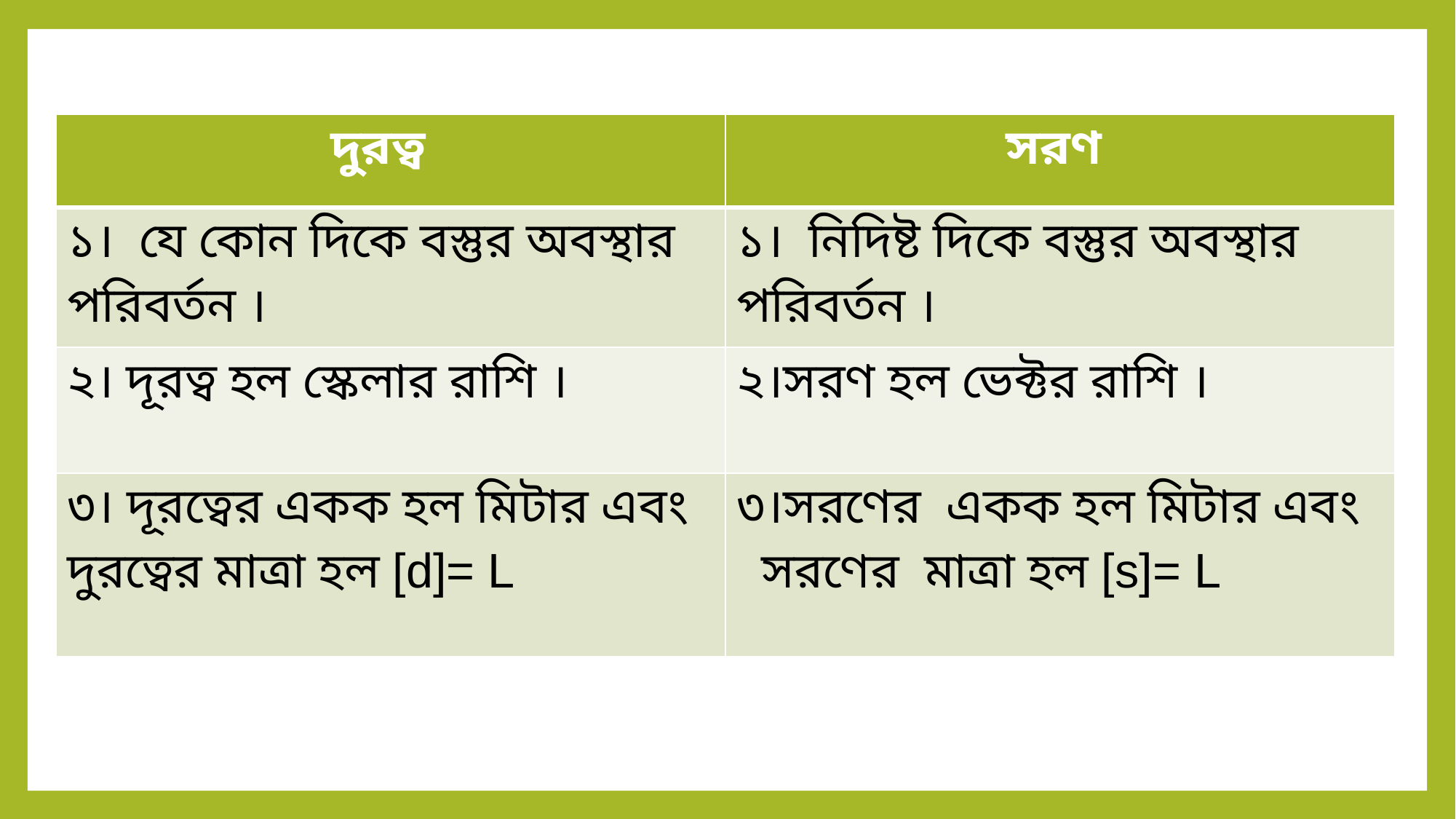

| দুরত্ব | সরণ |
| --- | --- |
| ১। যে কোন দিকে বস্তুর অবস্থার পরিবর্তন । | ১। নিদিষ্ট দিকে বস্তুর অবস্থার পরিবর্তন । |
| ২। দূরত্ব হল স্কেলার রাশি । | ২।সরণ হল ভেক্টর রাশি । |
| ৩। দূরত্বের একক হল মিটার এবং দুরত্বের মাত্রা হল [d]= L | ৩।সরণের একক হল মিটার এবং সরণের মাত্রা হল [s]= L |